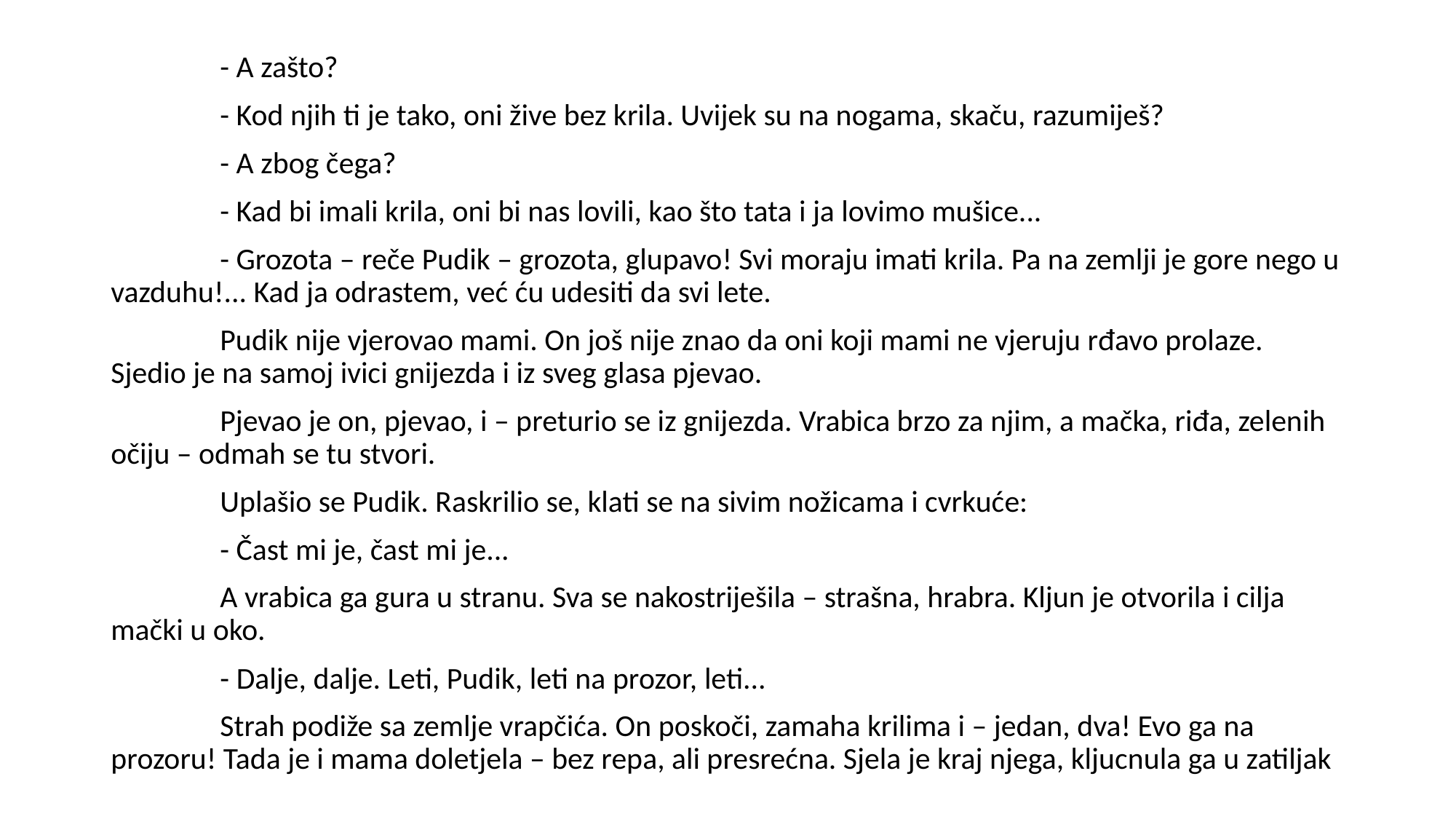

- A zašto?
	- Kod njih ti je tako, oni žive bez krila. Uvijek su na nogama, skaču, razumiješ?
	- A zbog čega?
	- Kad bi imali krila, oni bi nas lovili, kao što tata i ja lovimo mušice...
	- Grozota – reče Pudik – grozota, glupavo! Svi moraju imati krila. Pa na zemlji je gore nego u vazduhu!... Kad ja odrastem, već ću udesiti da svi lete.
	Pudik nije vjerovao mami. On još nije znao da oni koji mami ne vjeruju rđavo prolaze. Sjedio je na samoj ivici gnijezda i iz sveg glasa pjevao.
	Pjevao je on, pjevao, i – preturio se iz gnijezda. Vrabica brzo za njim, a mačka, riđa, zelenih očiju – odmah se tu stvori.
	Uplašio se Pudik. Raskrilio se, klati se na sivim nožicama i cvrkuće:
	- Čast mi je, čast mi je...
	A vrabica ga gura u stranu. Sva se nakostriješila – strašna, hrabra. Kljun je otvorila i cilja mački u oko.
	- Dalje, dalje. Leti, Pudik, leti na prozor, leti...
	Strah podiže sa zemlje vrapčića. On poskoči, zamaha krilima i – jedan, dva! Evo ga na prozoru! Tada je i mama doletjela – bez repa, ali presrećna. Sjela je kraj njega, kljucnula ga u zatiljak